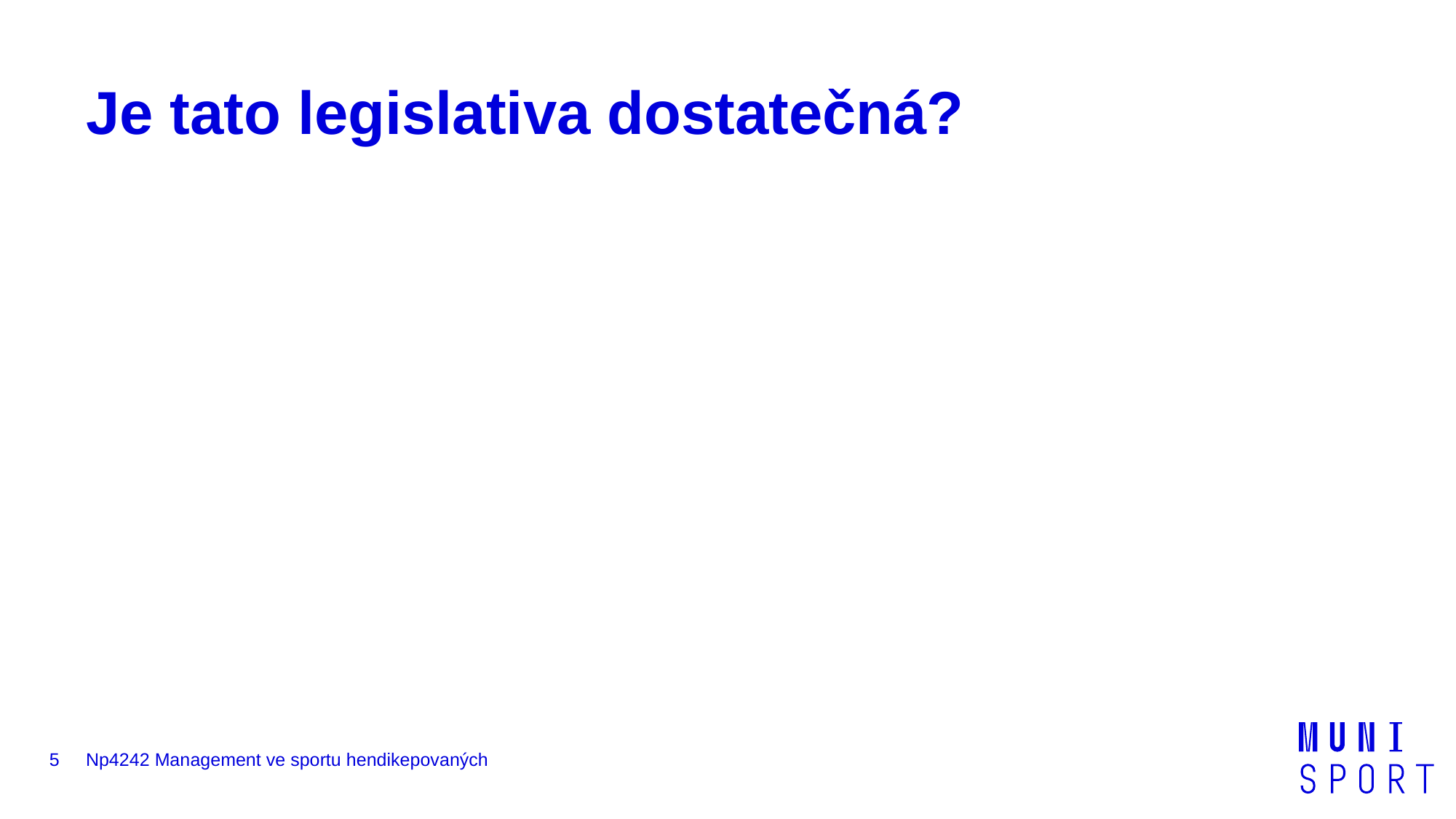

# Je tato legislativa dostatečná?

5
Np4242 Management ve sportu hendikepovaných